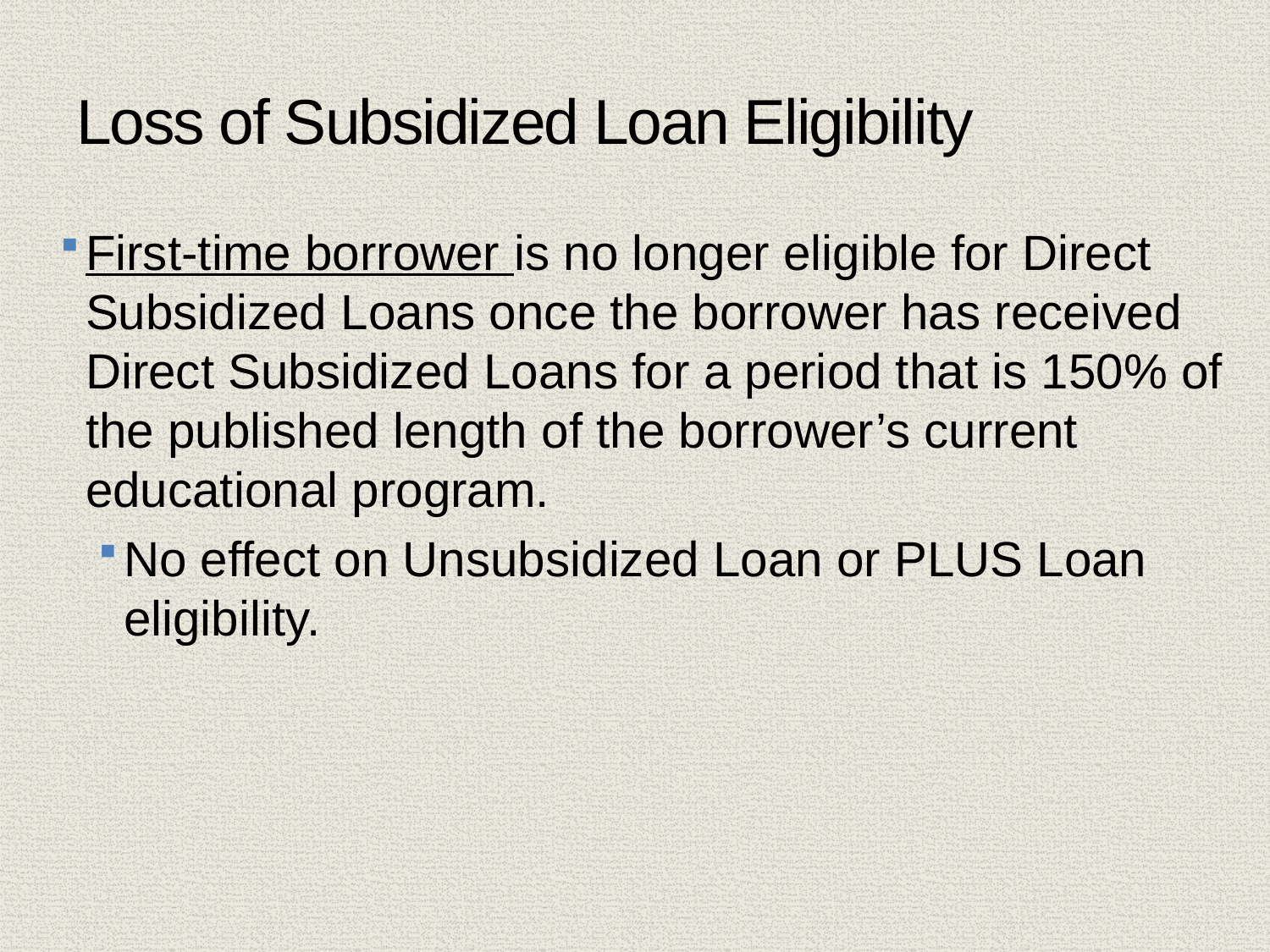

# Loss of Subsidized Loan Eligibility

First-time borrower is no longer eligible for Direct Subsidized Loans once the borrower has received Direct Subsidized Loans for a period that is 150% of the published length of the borrower’s current educational program.
No effect on Unsubsidized Loan or PLUS Loan eligibility.